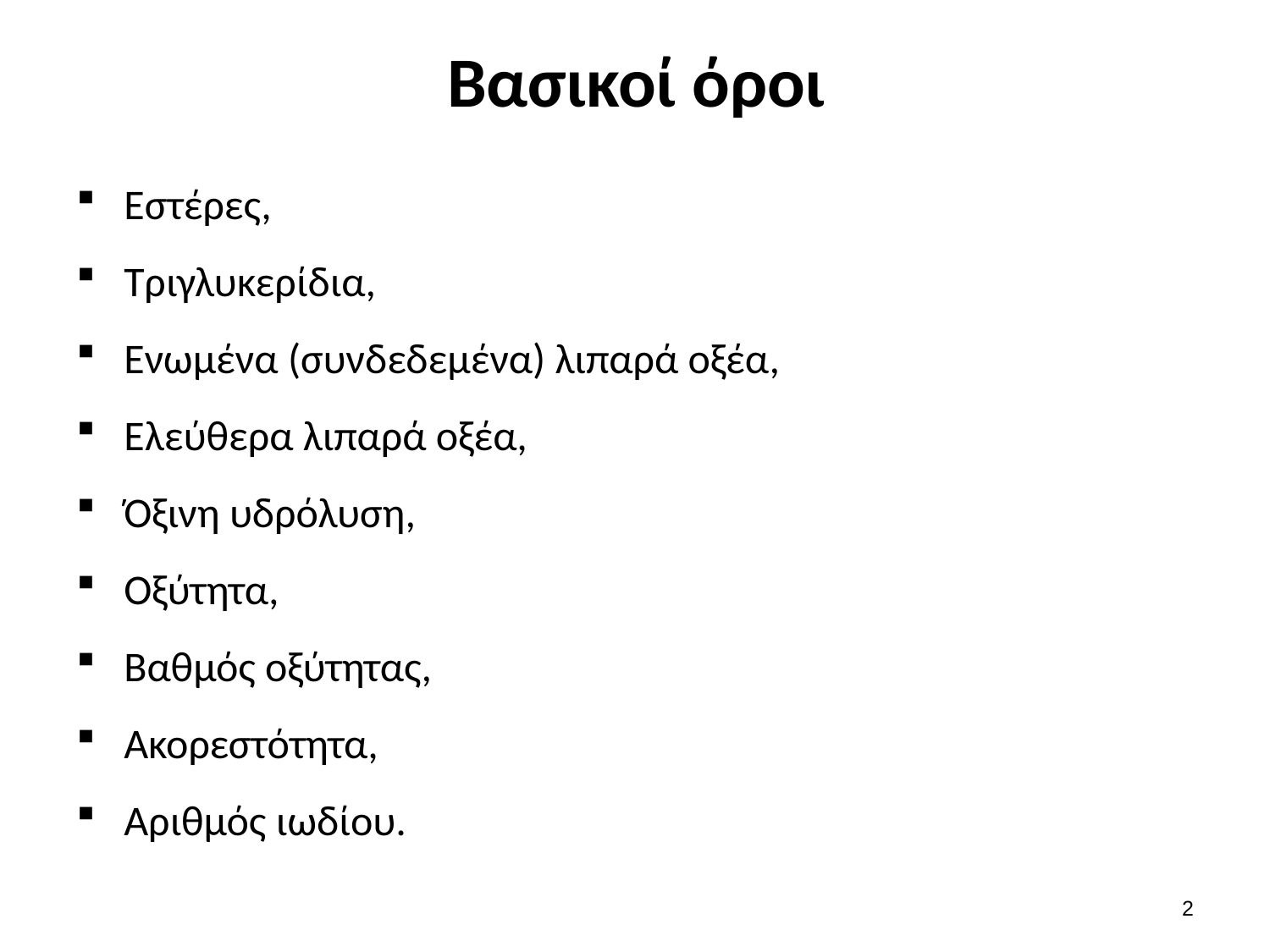

# Βασικοί όροι
Εστέρες,
Τριγλυκερίδια,
Ενωμένα (συνδεδεμένα) λιπαρά οξέα,
Ελεύθερα λιπαρά οξέα,
Όξινη υδρόλυση,
Οξύτητα,
Βαθμός οξύτητας,
Ακορεστότητα,
Αριθμός ιωδίου.
2